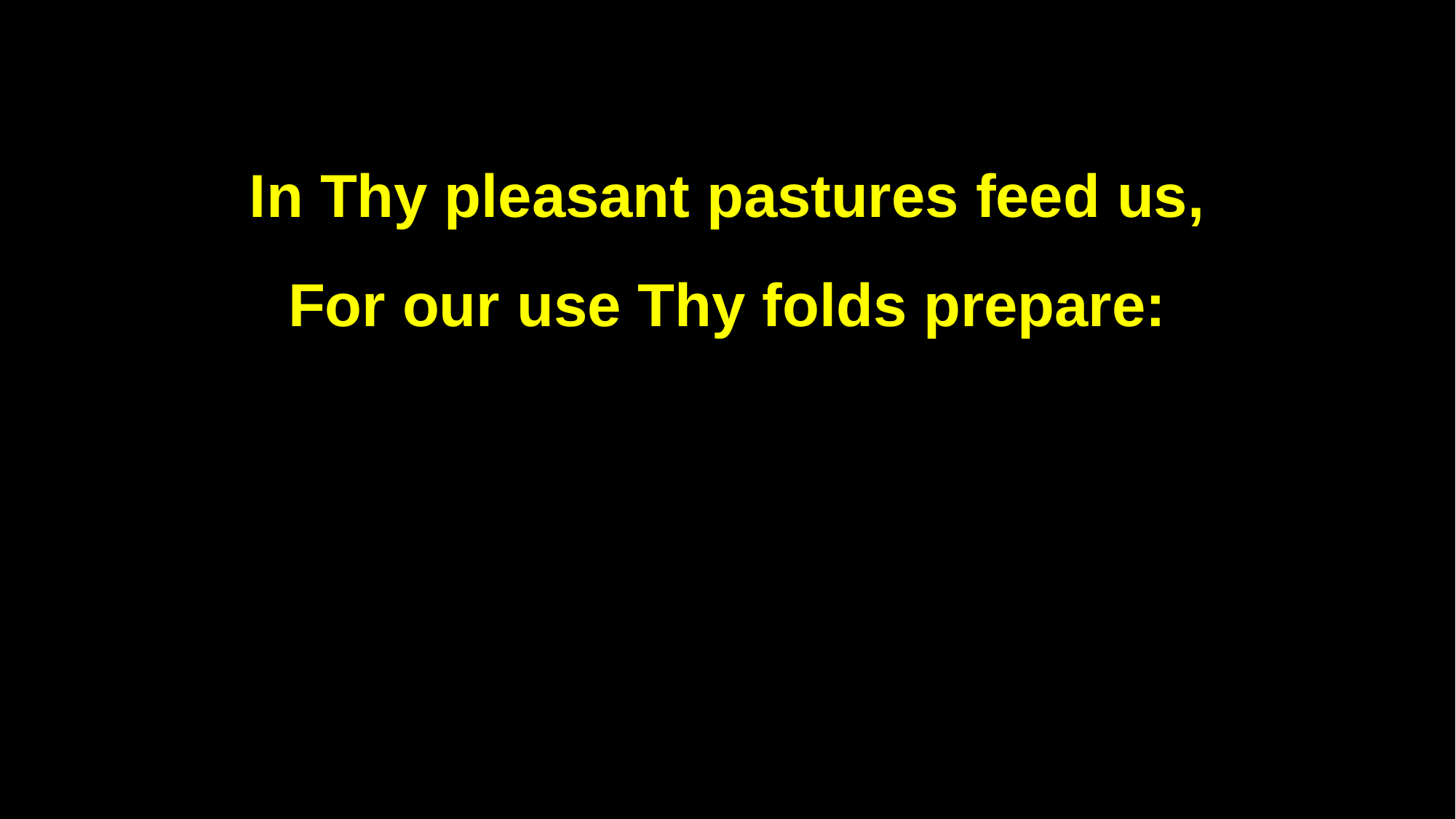

In Thy pleasant pastures feed us,
For our use Thy folds prepare: